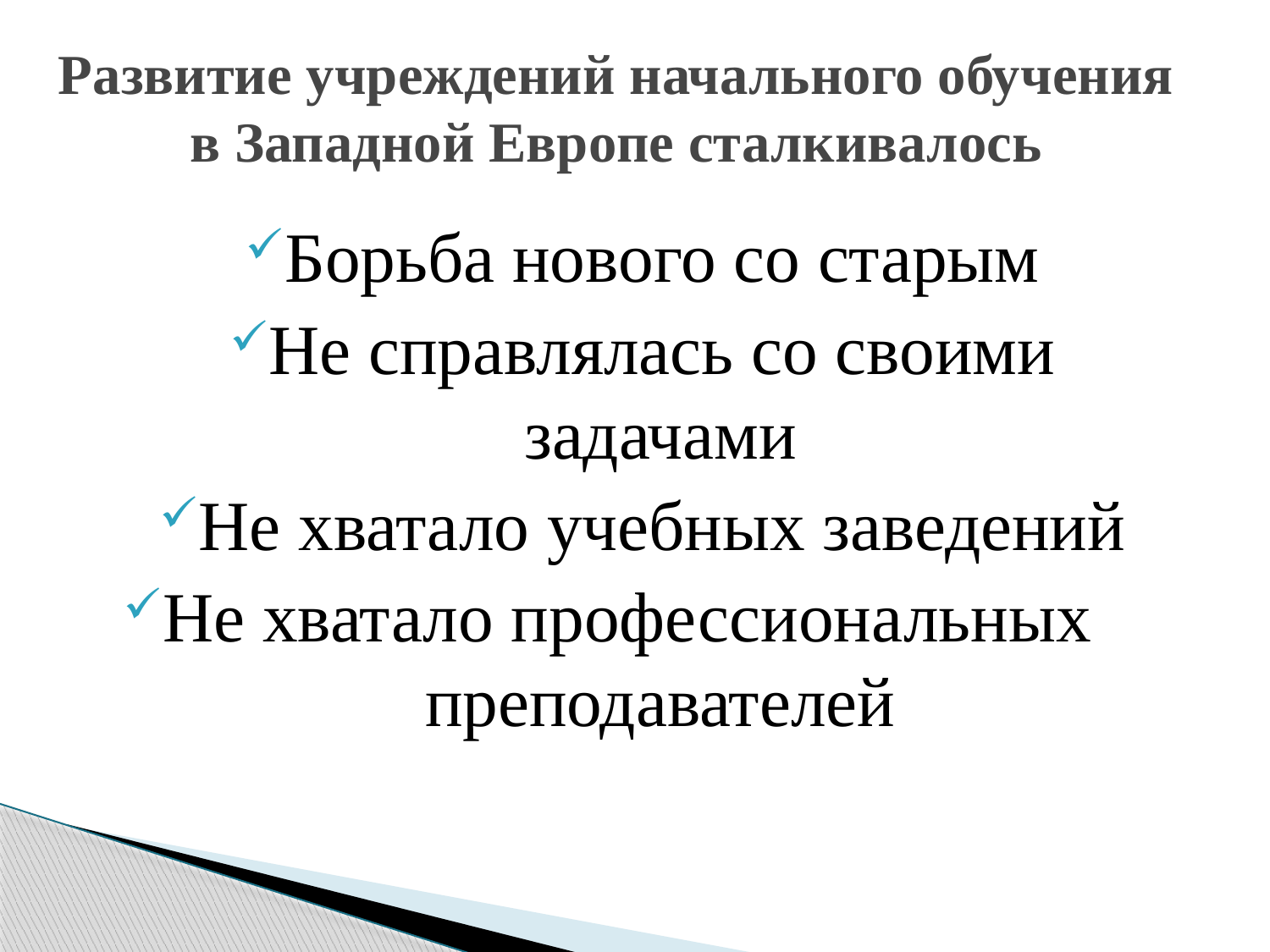

# Развитие учреждений начального обучения в Западной Европе сталкивалось
Борьба нового со старым
Не справлялась со своими задачами
Не хватало учебных заведений
Не хватало профессиональных     преподавателей